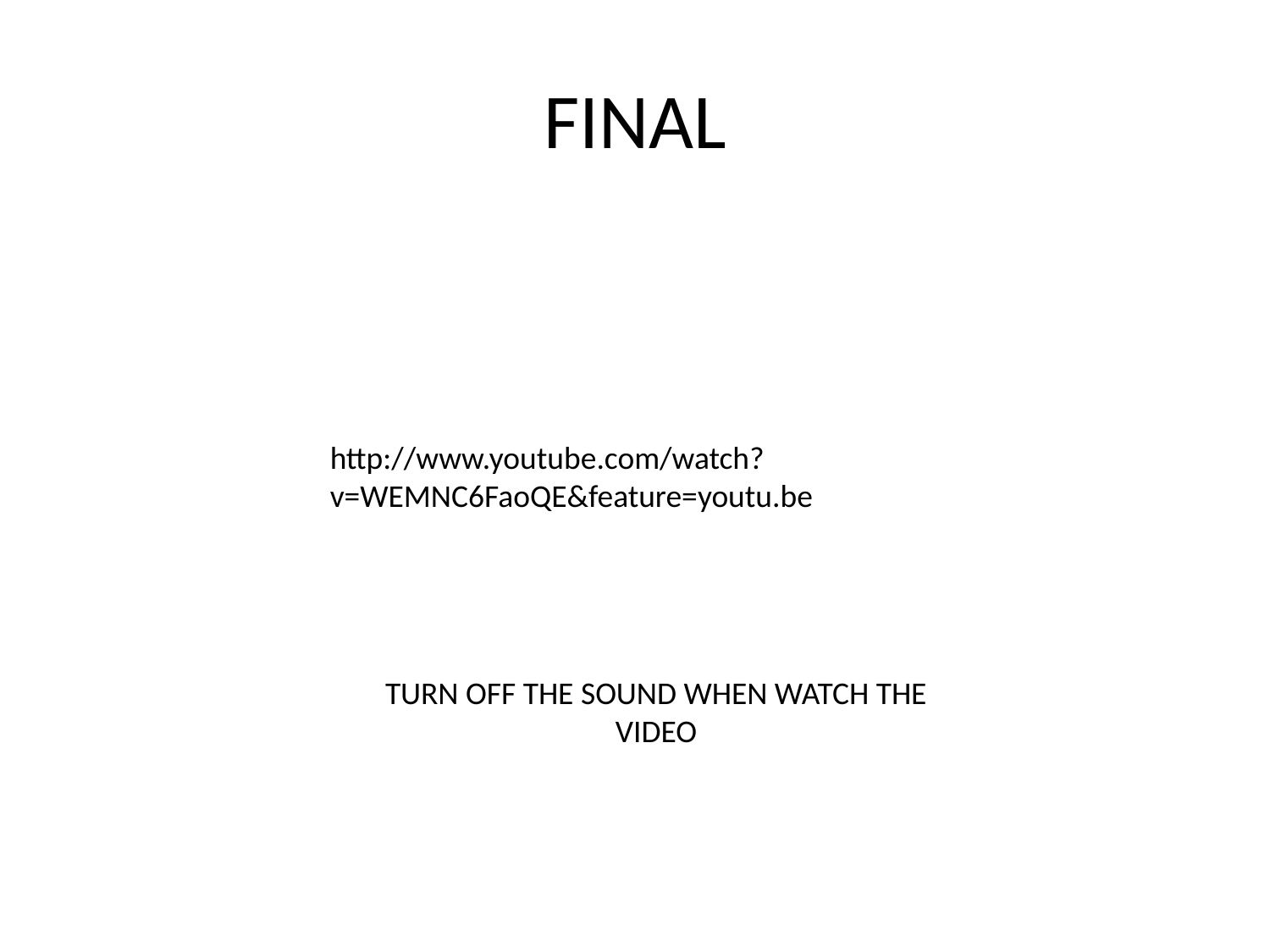

# FINAL
http://www.youtube.com/watch?v=WEMNC6FaoQE&feature=youtu.be
TURN OFF THE SOUND WHEN WATCH THE VIDEO